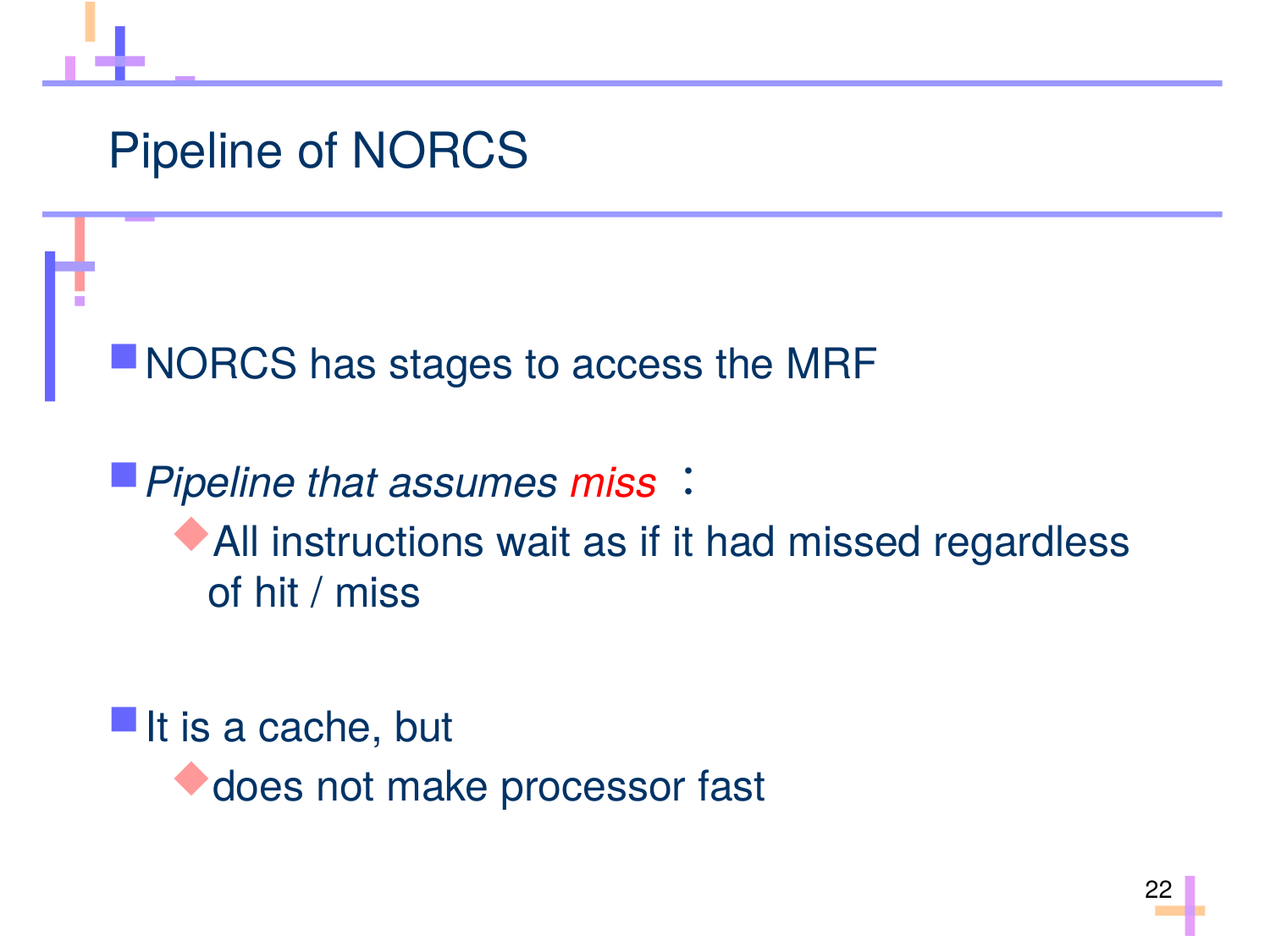

# Pipeline of NORCS
NORCS has stages to access the MRF

Pipeline that assumes miss：
All instructions wait as if it had missed regardless of hit / miss

It is a cache, but
does not make processor fast
22